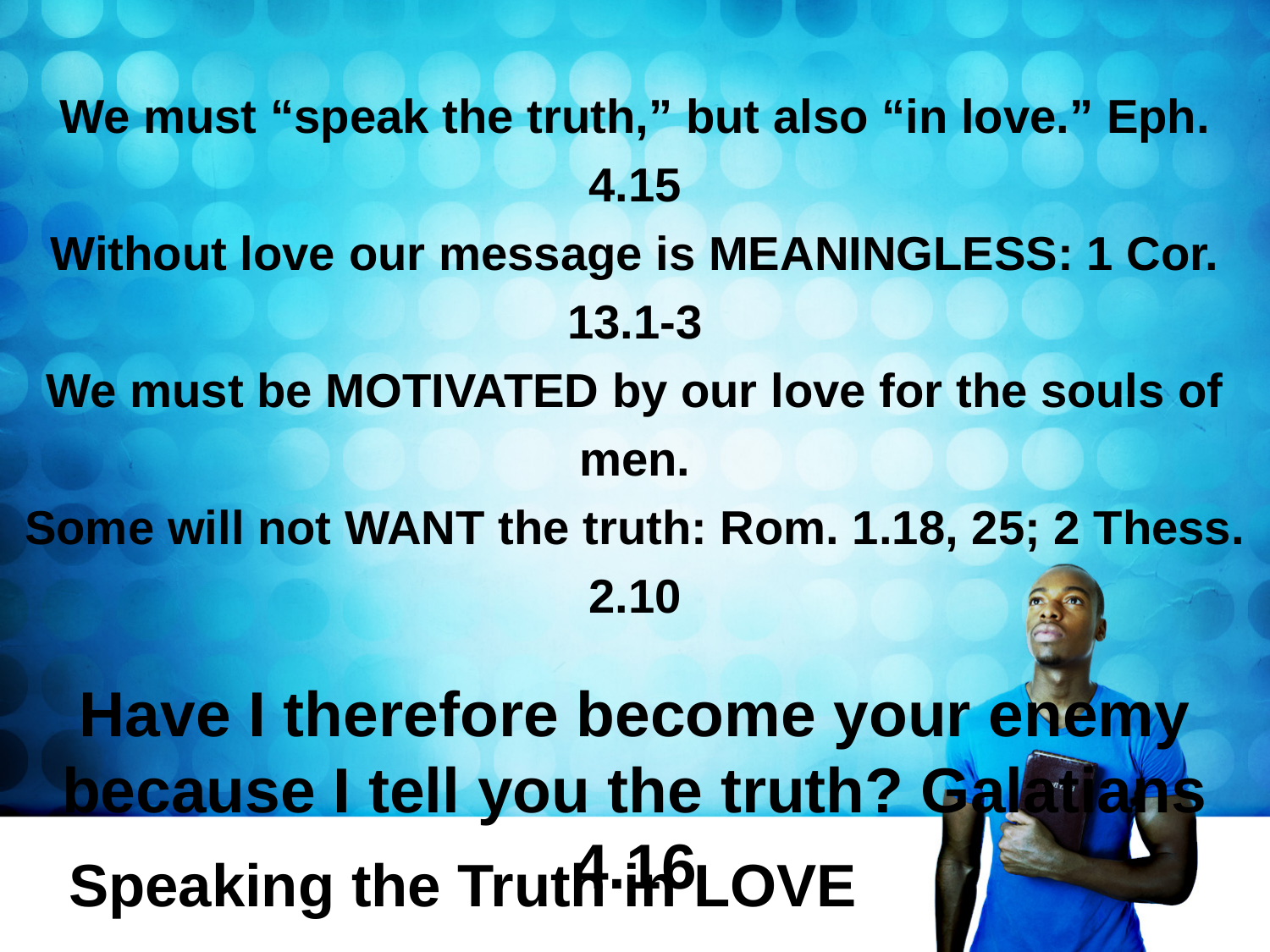

We must “speak the truth,” but also “in love.” Eph. 4.15
Without love our message is MEANINGLESS: 1 Cor. 13.1-3
We must be MOTIVATED by our love for the souls of men.
Some will not WANT the truth: Rom. 1.18, 25; 2 Thess. 2.10

Have I therefore become your enemy because I tell you the truth? Galatians 4.16
# Speaking the Truth in LOVE